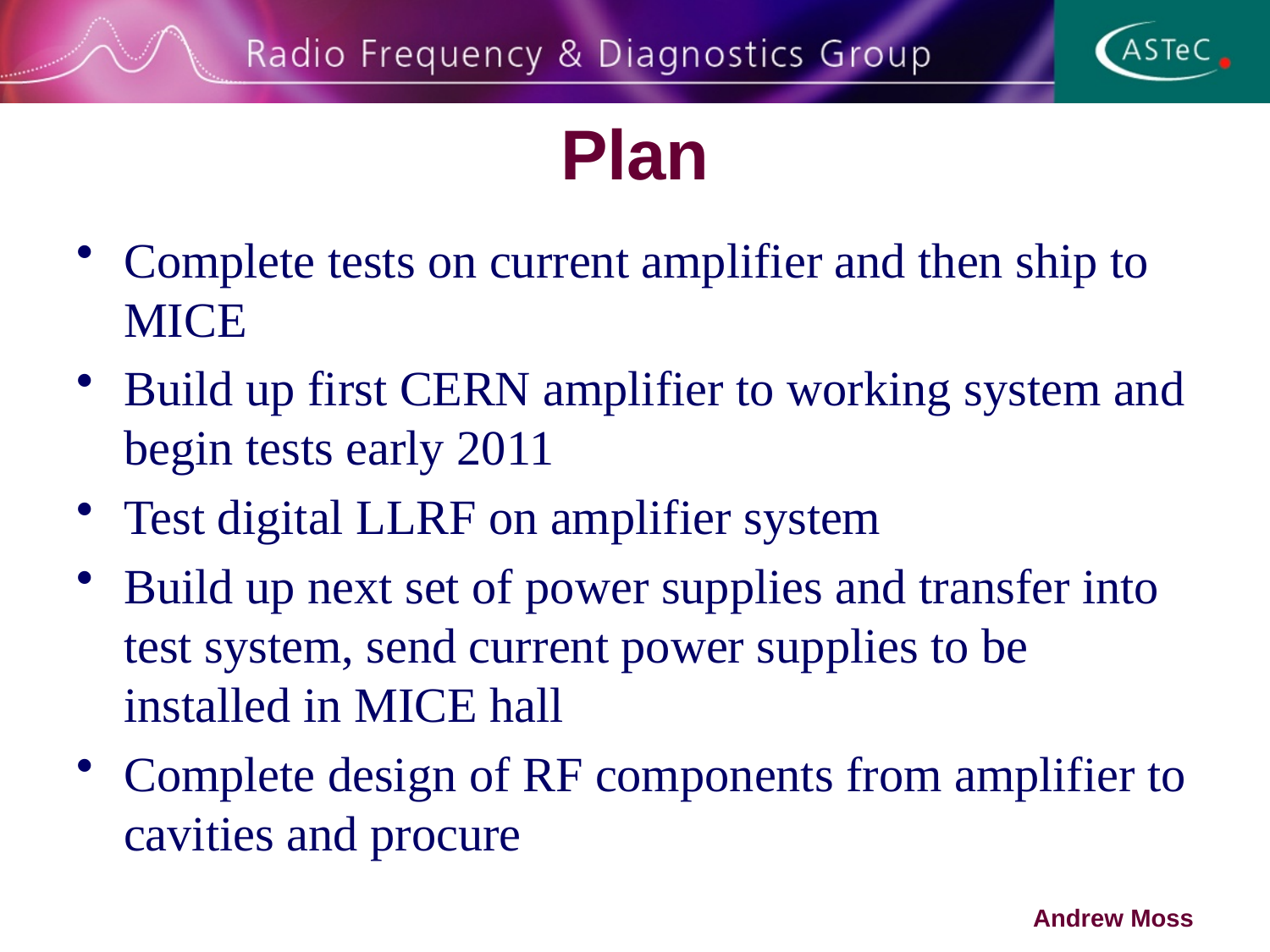

# Plan
Complete tests on current amplifier and then ship to MICE
Build up first CERN amplifier to working system and begin tests early 2011
Test digital LLRF on amplifier system
Build up next set of power supplies and transfer into test system, send current power supplies to be installed in MICE hall
Complete design of RF components from amplifier to cavities and procure
Andrew Moss